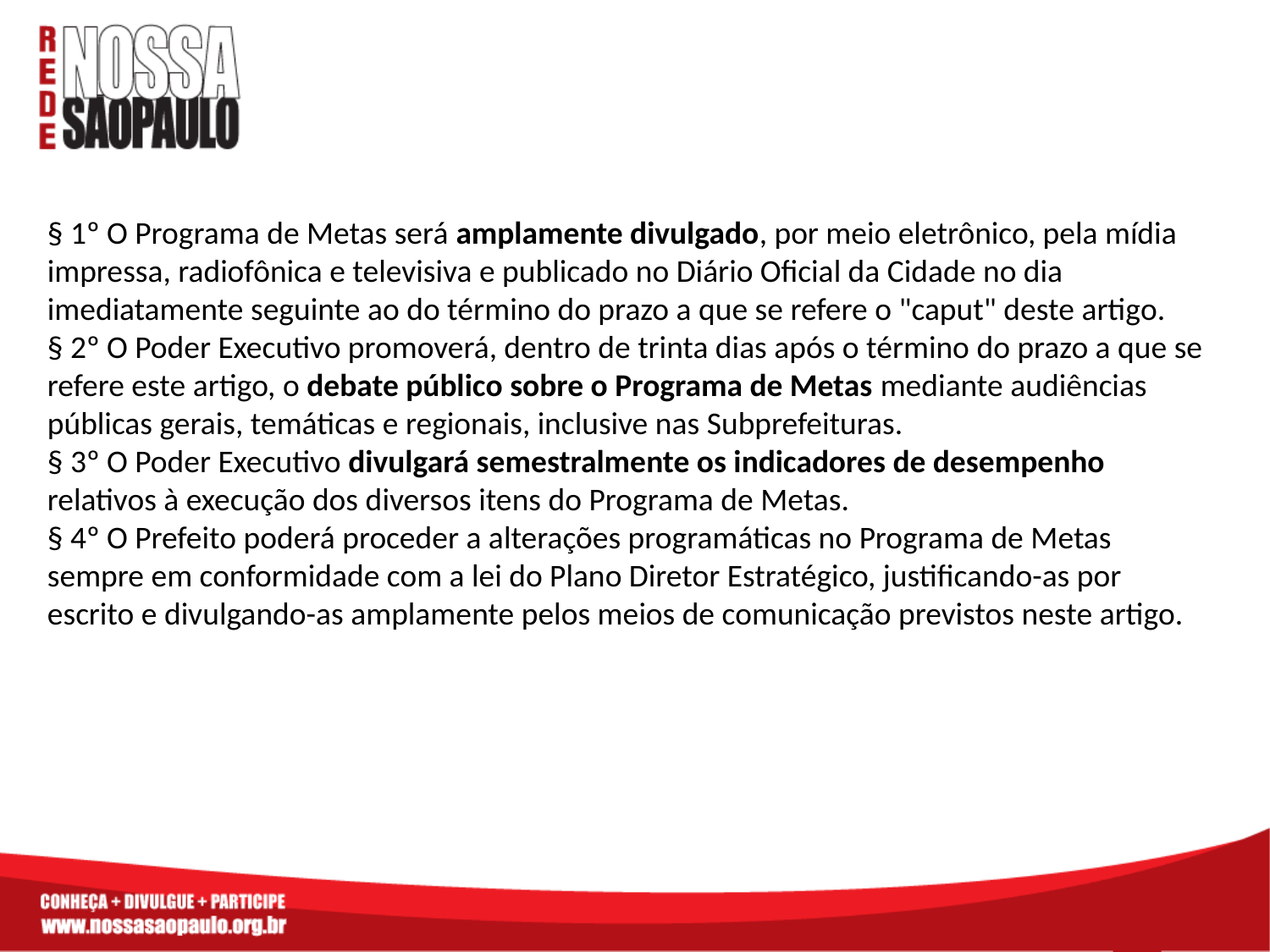

§ 1º O Programa de Metas será amplamente divulgado, por meio eletrônico, pela mídia impressa, radiofônica e televisiva e publicado no Diário Oficial da Cidade no dia imediatamente seguinte ao do término do prazo a que se refere o "caput" deste artigo.
§ 2º O Poder Executivo promoverá, dentro de trinta dias após o término do prazo a que se refere este artigo, o debate público sobre o Programa de Metas mediante audiências públicas gerais, temáticas e regionais, inclusive nas Subprefeituras.
§ 3º O Poder Executivo divulgará semestralmente os indicadores de desempenho relativos à execução dos diversos itens do Programa de Metas.
§ 4º O Prefeito poderá proceder a alterações programáticas no Programa de Metas sempre em conformidade com a lei do Plano Diretor Estratégico, justificando-as por escrito e divulgando-as amplamente pelos meios de comunicação previstos neste artigo.